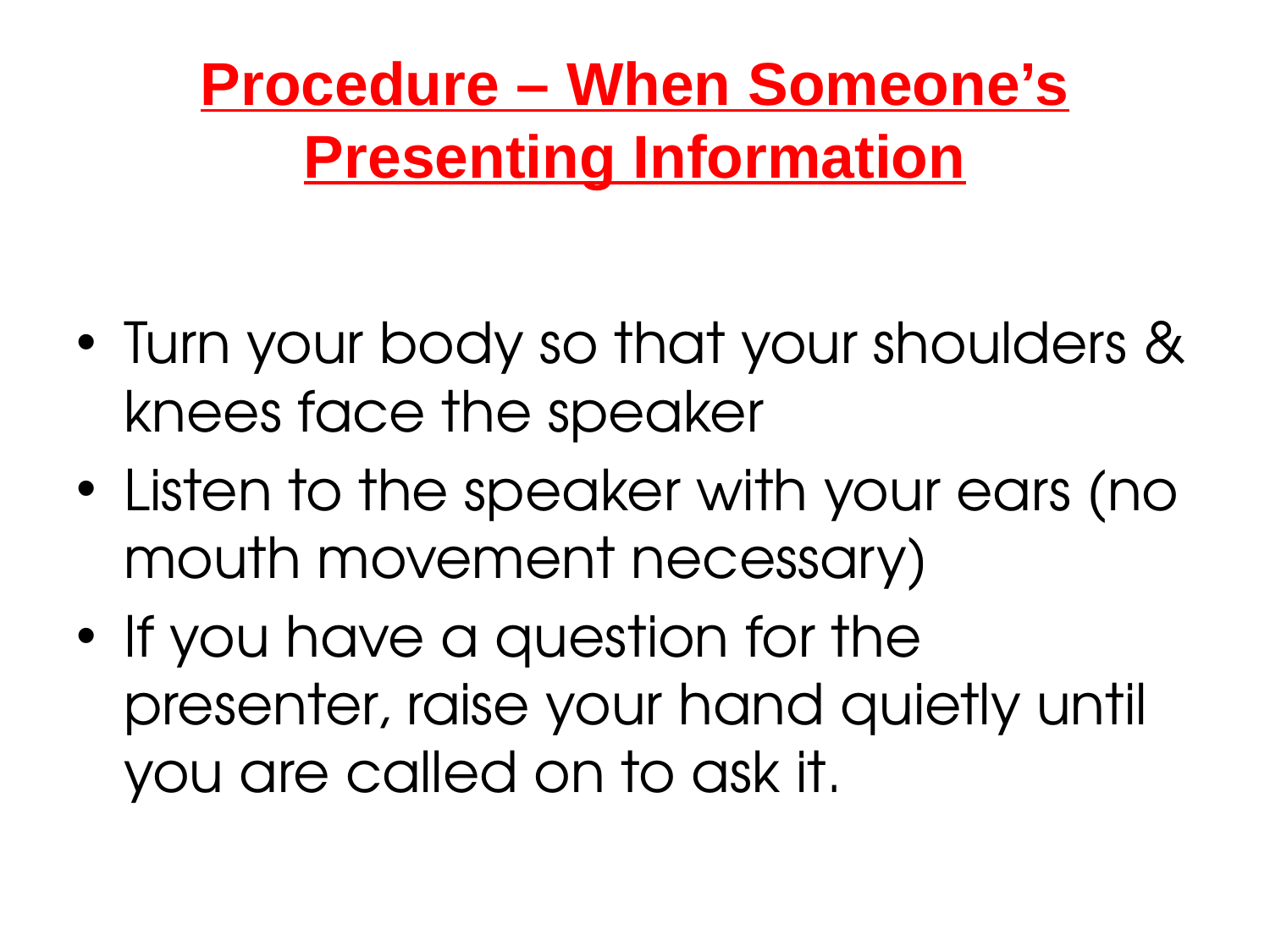

# Procedure – When Someone’s Presenting Information

Turn your body so that your shoulders & knees face the speaker
Listen to the speaker with your ears (no mouth movement necessary)
If you have a question for the presenter, raise your hand quietly until you are called on to ask it.